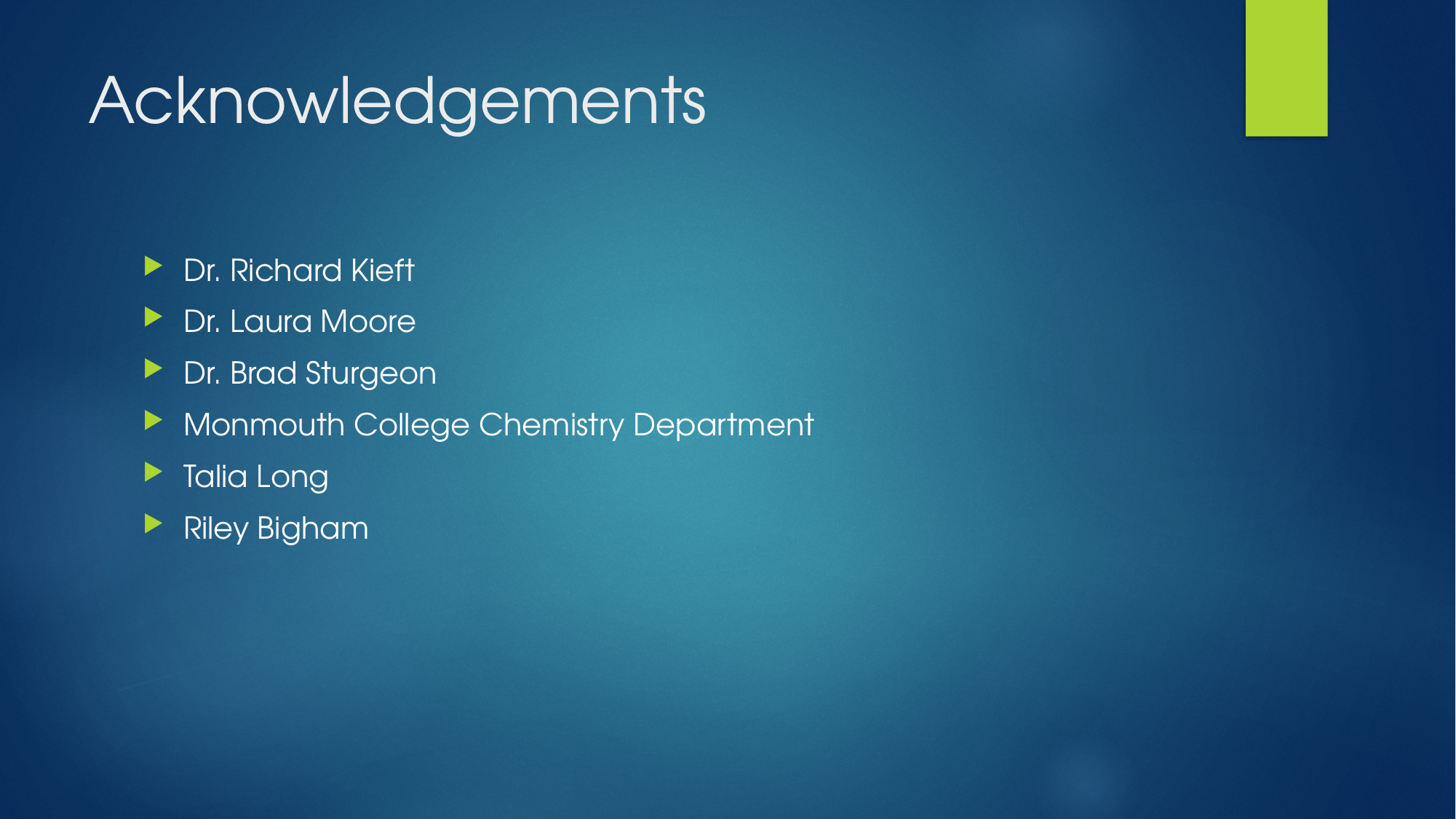

# Acknowledgements
Dr. Richard Kieft
Dr. Laura Moore
Dr. Brad Sturgeon
Monmouth College Chemistry Department
Talia Long
Riley Bigham